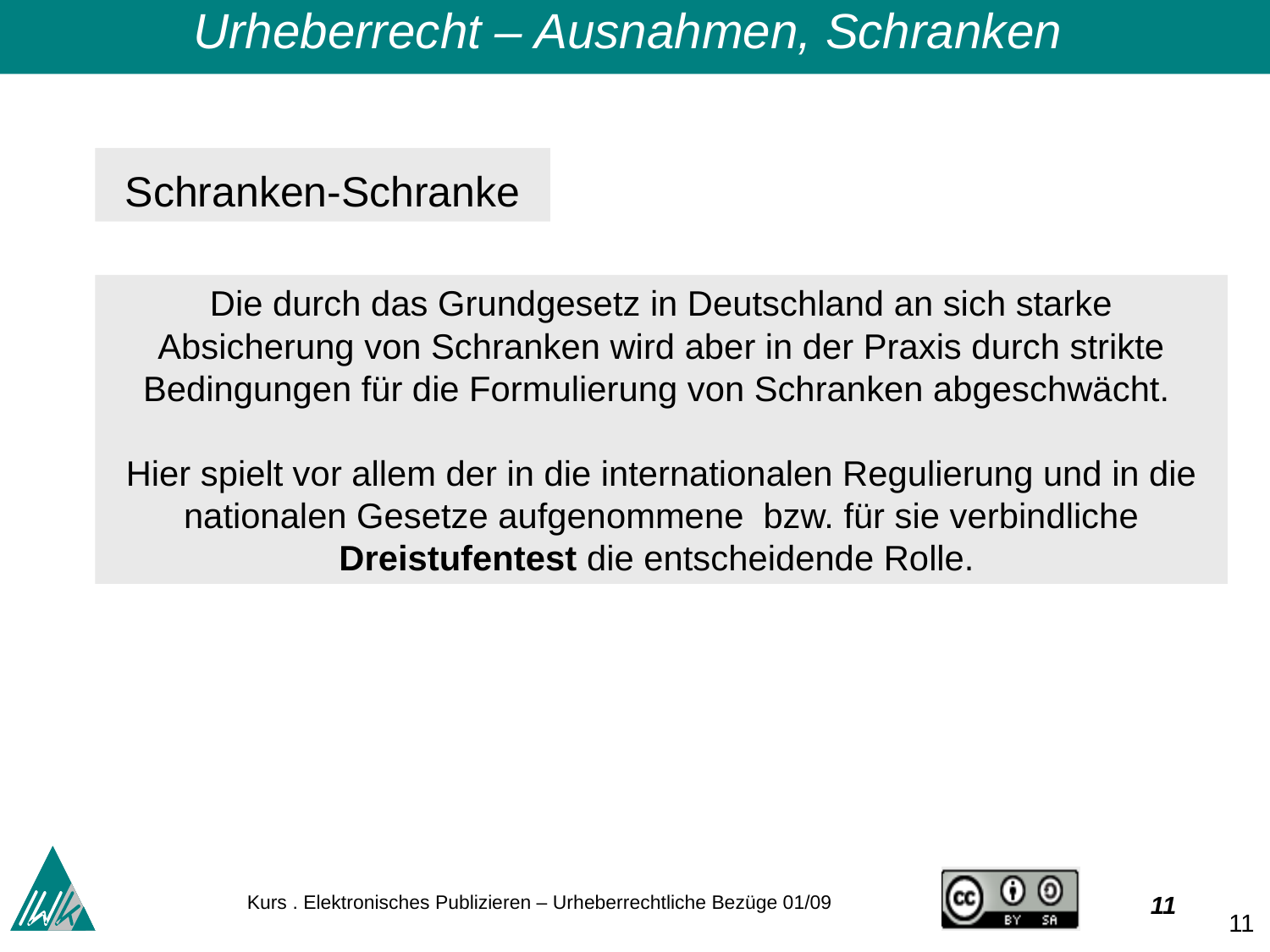

Urheberrecht – Ausnahmen, Schranken
Schranken-Schranke
Die durch das Grundgesetz in Deutschland an sich starke Absicherung von Schranken wird aber in der Praxis durch strikte Bedingungen für die Formulierung von Schranken abgeschwächt.

Hier spielt vor allem der in die internationalen Regulierung und in die nationalen Gesetze aufgenommene  bzw. für sie verbindliche Dreistufentest die entscheidende Rolle.
11